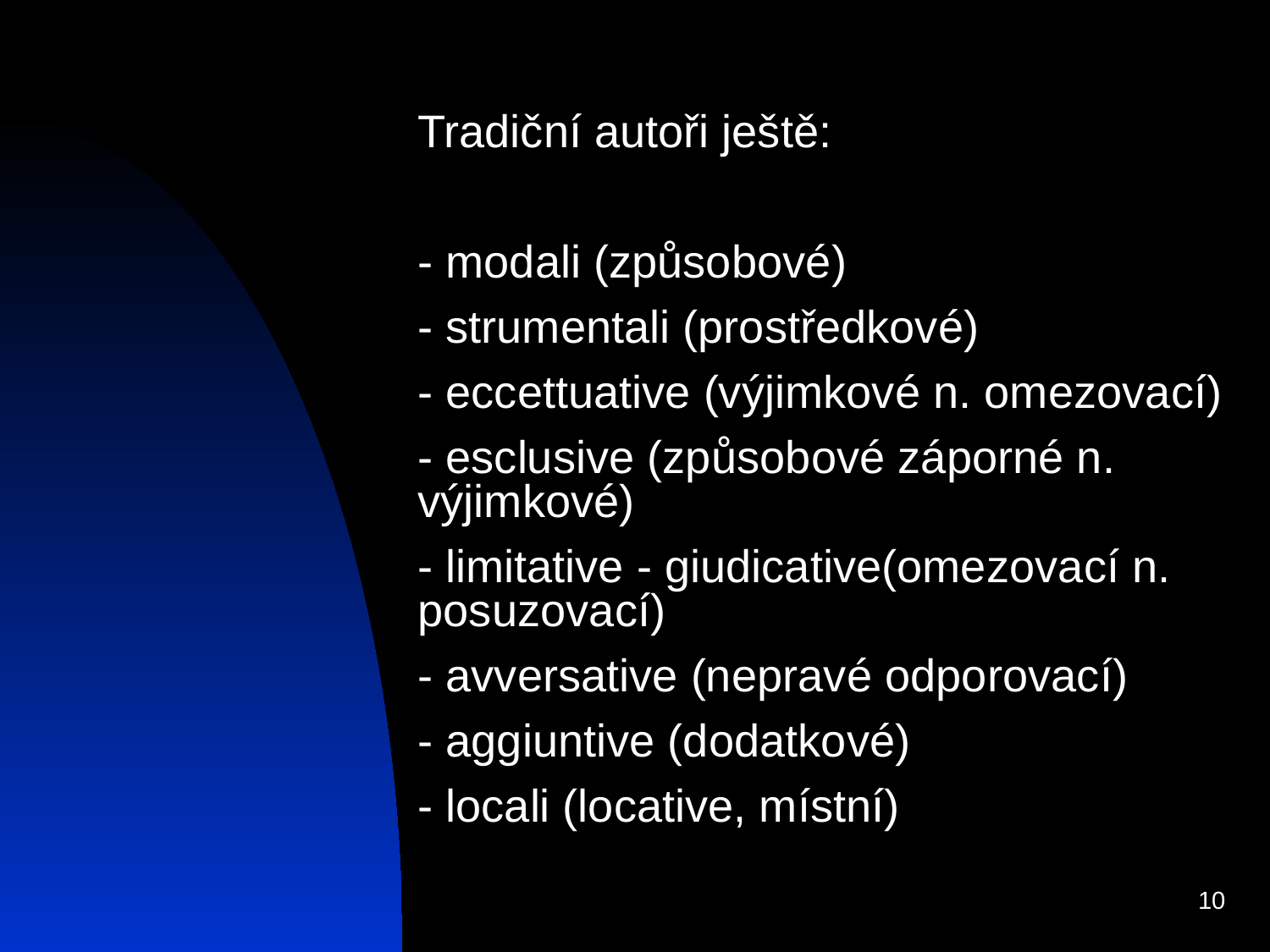

Tradiční autoři ještě:

- modali (způsobové)
- strumentali (prostředkové)
- eccettuative (výjimkové n. omezovací)
- esclusive (způsobové záporné n. výjimkové)
- limitative - giudicative(omezovací n. posuzovací)
- avversative (nepravé odporovací)
- aggiuntive (dodatkové)
- locali (locative, místní)

10